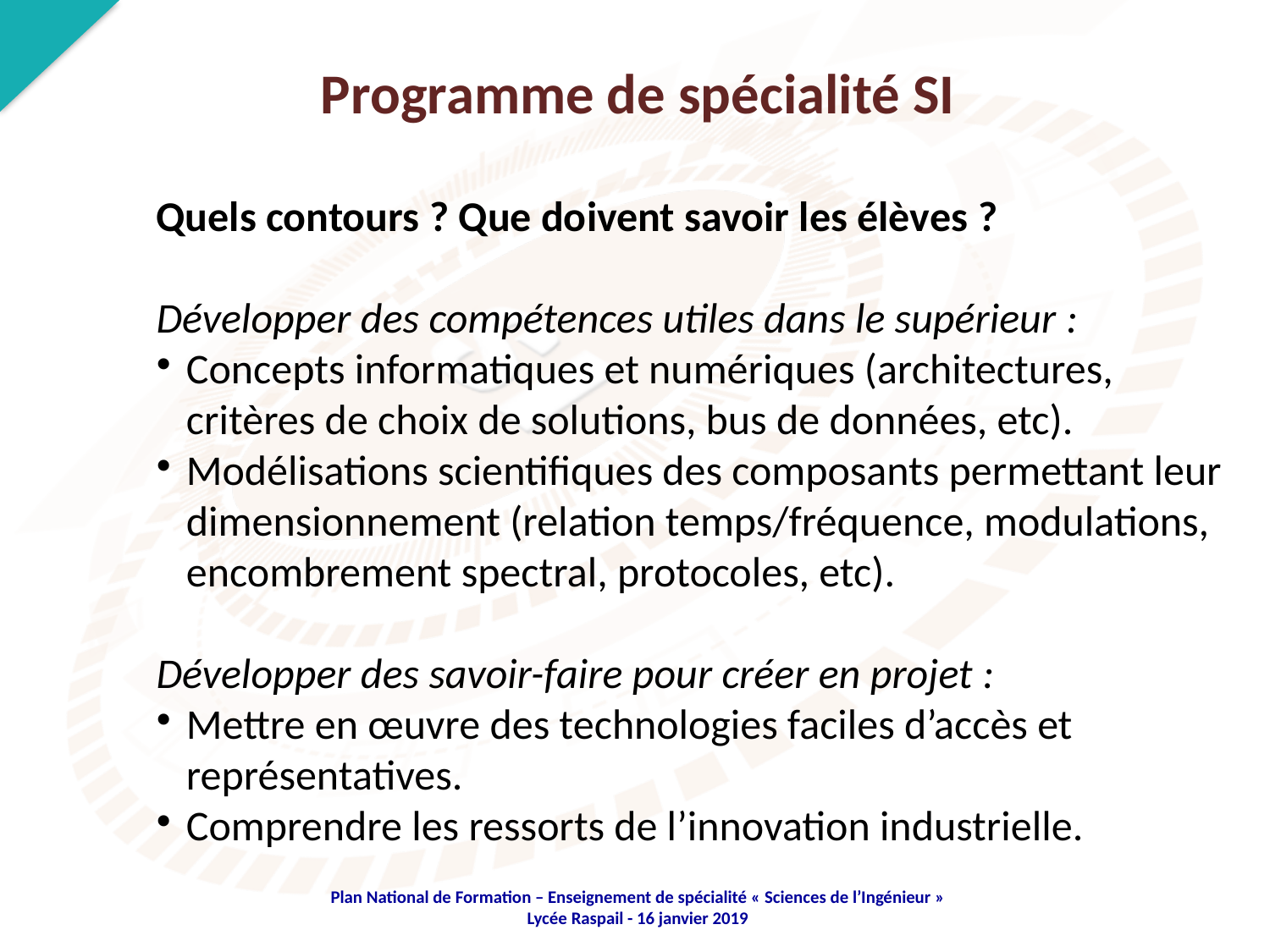

Programme de spécialité SI
Quels contours ? Que doivent savoir les élèves ?

Développer des compétences utiles dans le supérieur :
Concepts informatiques et numériques (architectures, critères de choix de solutions, bus de données, etc).
Modélisations scientifiques des composants permettant leur dimensionnement (relation temps/fréquence, modulations, encombrement spectral, protocoles, etc).

Développer des savoir-faire pour créer en projet :
Mettre en œuvre des technologies faciles d’accès et représentatives.
Comprendre les ressorts de l’innovation industrielle.